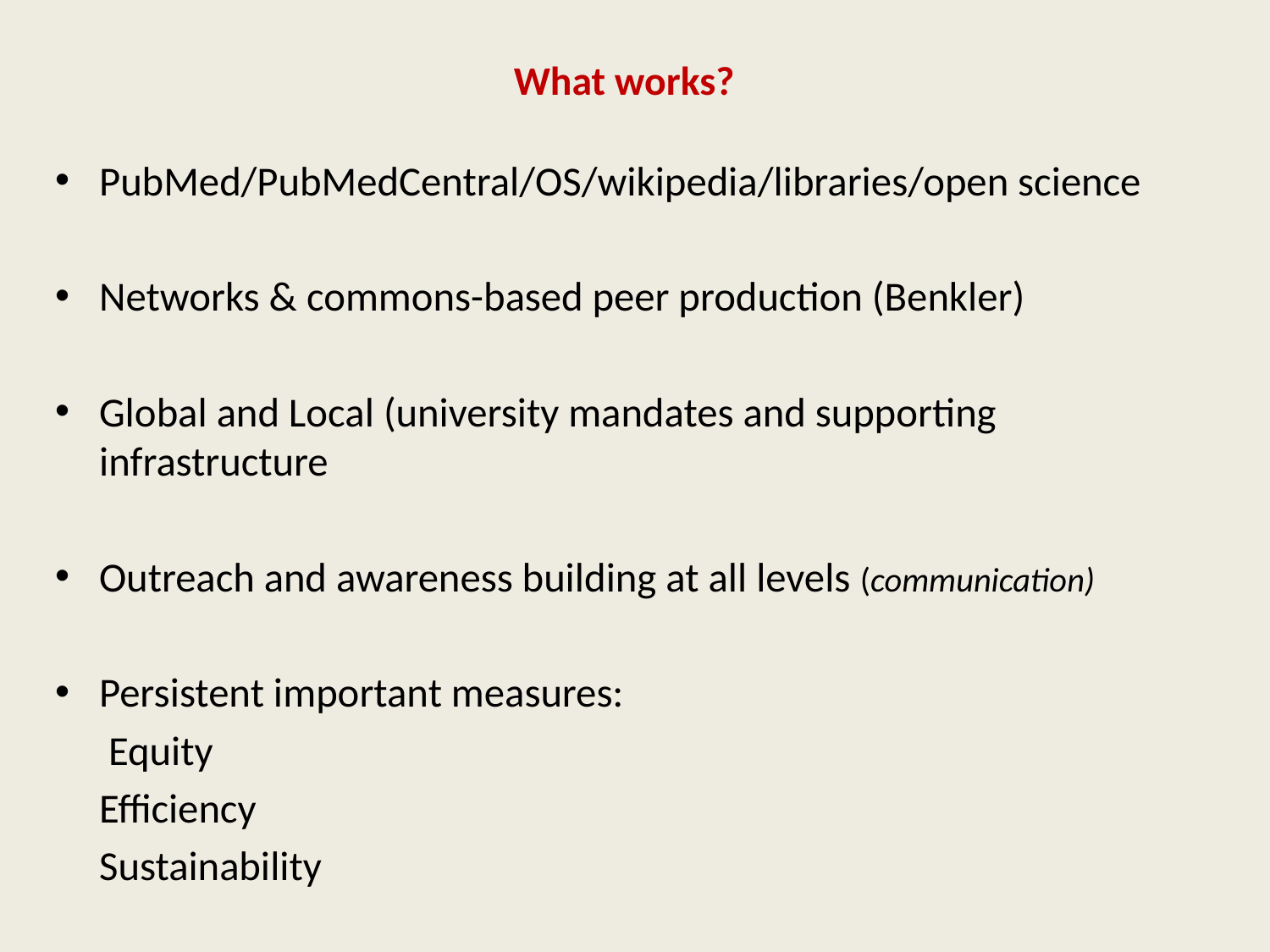

# What works?
PubMed/PubMedCentral/OS/wikipedia/libraries/open science

Networks & commons-based peer production (Benkler)

Global and Local (university mandates and supporting infrastructure

Outreach and awareness building at all levels (communication)

Persistent important measures:
		 Equity
			Efficiency
				Sustainability